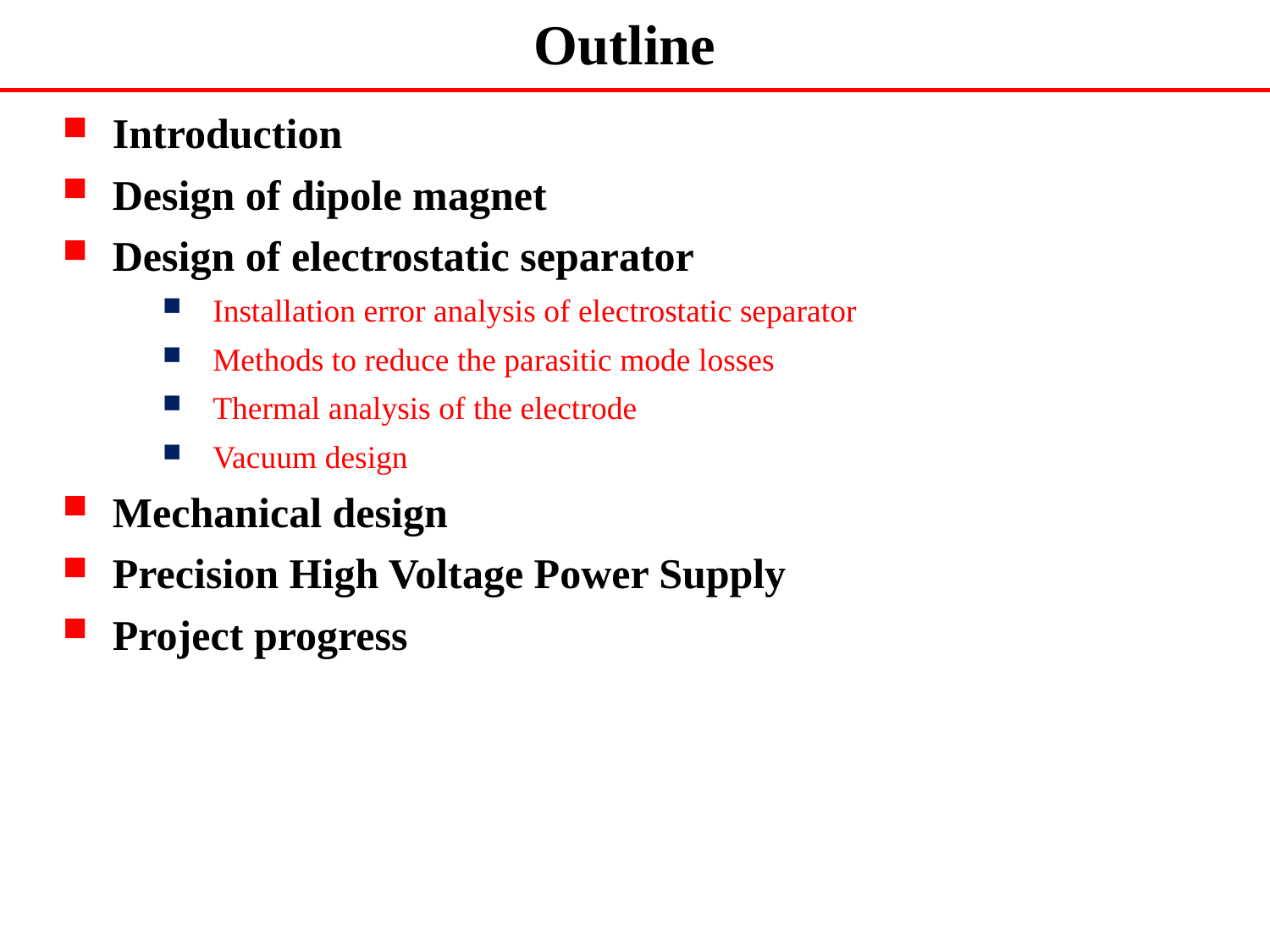

# Outline
Introduction
Design of dipole magnet
Design of electrostatic separator
Installation error analysis of electrostatic separator
Methods to reduce the parasitic mode losses
Thermal analysis of the electrode
Vacuum design
Mechanical design
Precision High Voltage Power Supply
Project progress